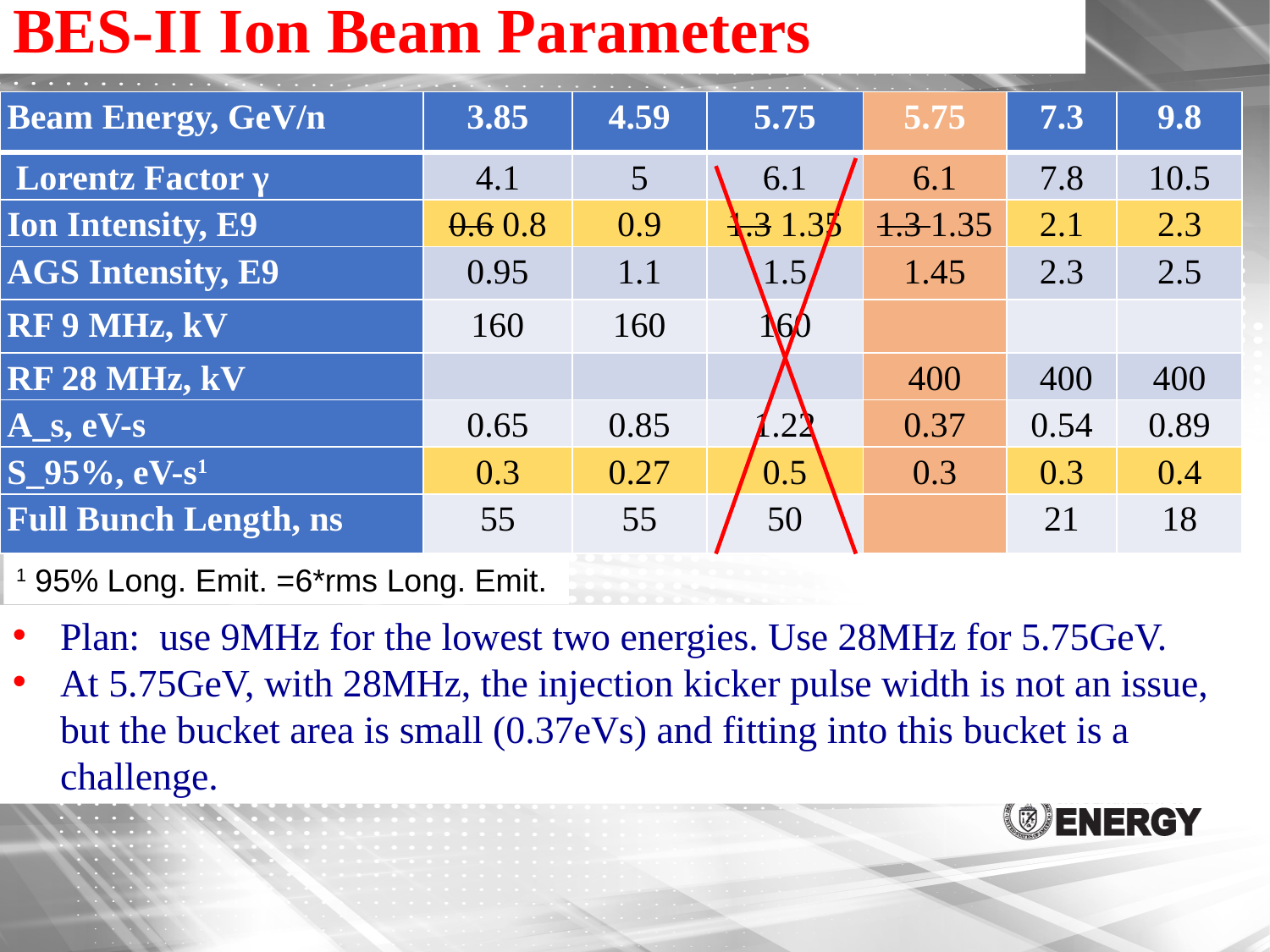

# BES-II Ion Beam Parameters
| Beam Energy, GeV/n | 3.85 | 4.59 | 5.75 | 5.75 | 7.3 | 9.8 |
| --- | --- | --- | --- | --- | --- | --- |
| Lorentz Factor γ | 4.1 | 5 | 6.1 | 6.1 | 7.8 | 10.5 |
| Ion Intensity, E9 | 0.6 0.8 | 0.9 | 1.3 1.35 | 1.3 1.35 | 2.1 | 2.3 |
| AGS Intensity, E9 | 0.95 | 1.1 | 1.5 | 1.45 | 2.3 | 2.5 |
| RF 9 MHz, kV | 160 | 160 | 160 |  |  |  |
| RF 28 MHz, kV |  |  |  | 400 | 400 | 400 |
| A\_s, eV-s | 0.65 | 0.85 | 1.22 | 0.37 | 0.54 | 0.89 |
| S\_95%, eV-s1 | 0.3 | 0.27 | 0.5 | 0.3 | 0.3 | 0.4 |
| Full Bunch Length, ns | 55 | 55 | 50 |  | 21 | 18 |
1 95% Long. Emit. =6*rms Long. Emit.
Plan:  use 9MHz for the lowest two energies. Use 28MHz for 5.75GeV.
At 5.75GeV, with 28MHz, the injection kicker pulse width is not an issue, but the bucket area is small (0.37eVs) and fitting into this bucket is a challenge.